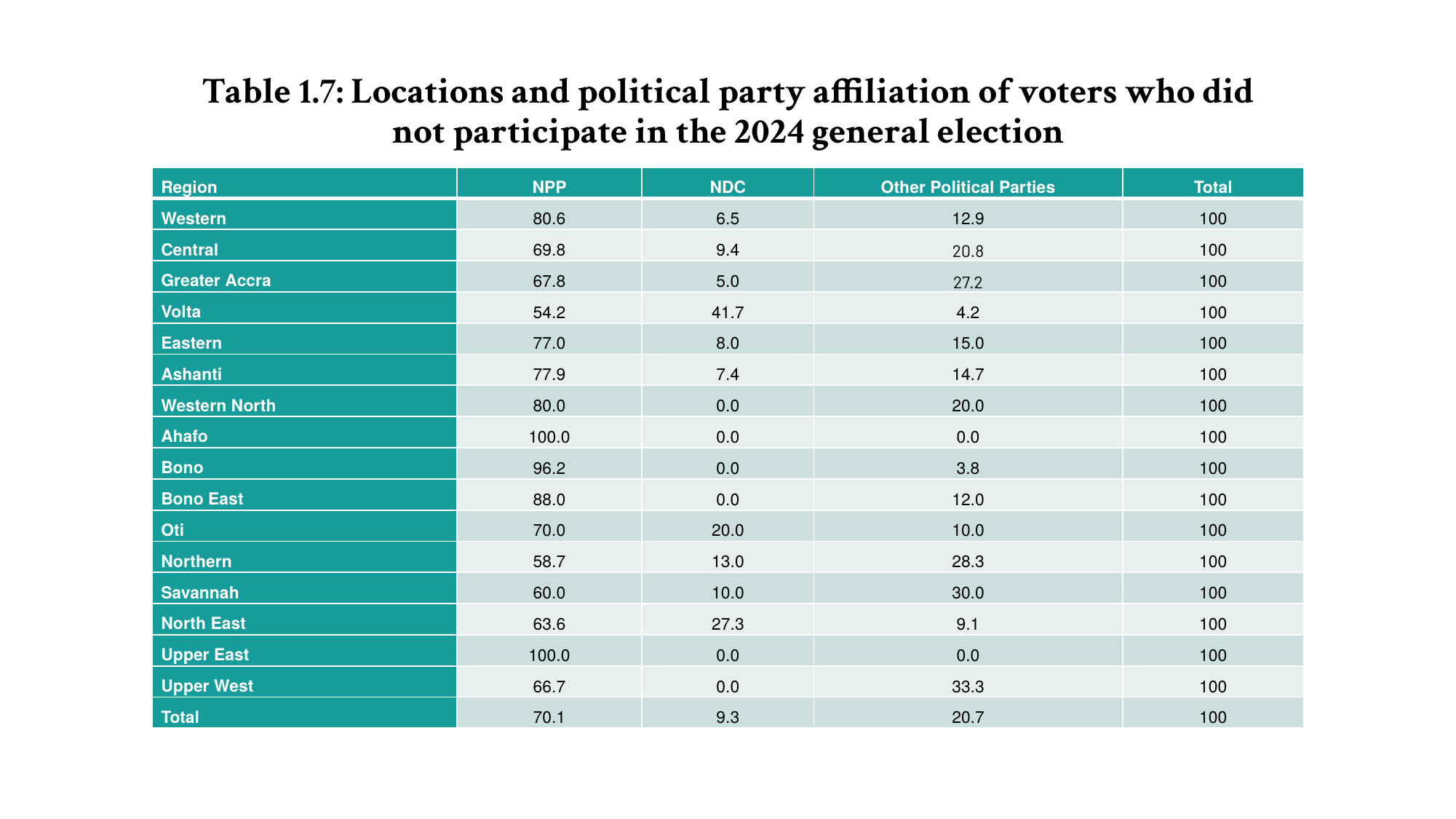

# Table 1.7: Locations and political party affiliation of voters who did not participate in the 2024 general election
| Region | NPP | NDC | Other Political Parties | Total |
| --- | --- | --- | --- | --- |
| Western | 80.6 | 6.5 | 12.9 | 100 |
| Central | 69.8 | 9.4 | 20.8 | 100 |
| Greater Accra | 67.8 | 5.0 | 27.2 | 100 |
| Volta | 54.2 | 41.7 | 4.2 | 100 |
| Eastern | 77.0 | 8.0 | 15.0 | 100 |
| Ashanti | 77.9 | 7.4 | 14.7 | 100 |
| Western North | 80.0 | 0.0 | 20.0 | 100 |
| Ahafo | 100.0 | 0.0 | 0.0 | 100 |
| Bono | 96.2 | 0.0 | 3.8 | 100 |
| Bono East | 88.0 | 0.0 | 12.0 | 100 |
| Oti | 70.0 | 20.0 | 10.0 | 100 |
| Northern | 58.7 | 13.0 | 28.3 | 100 |
| Savannah | 60.0 | 10.0 | 30.0 | 100 |
| North East | 63.6 | 27.3 | 9.1 | 100 |
| Upper East | 100.0 | 0.0 | 0.0 | 100 |
| Upper West | 66.7 | 0.0 | 33.3 | 100 |
| Total | 70.1 | 9.3 | 20.7 | 100 |